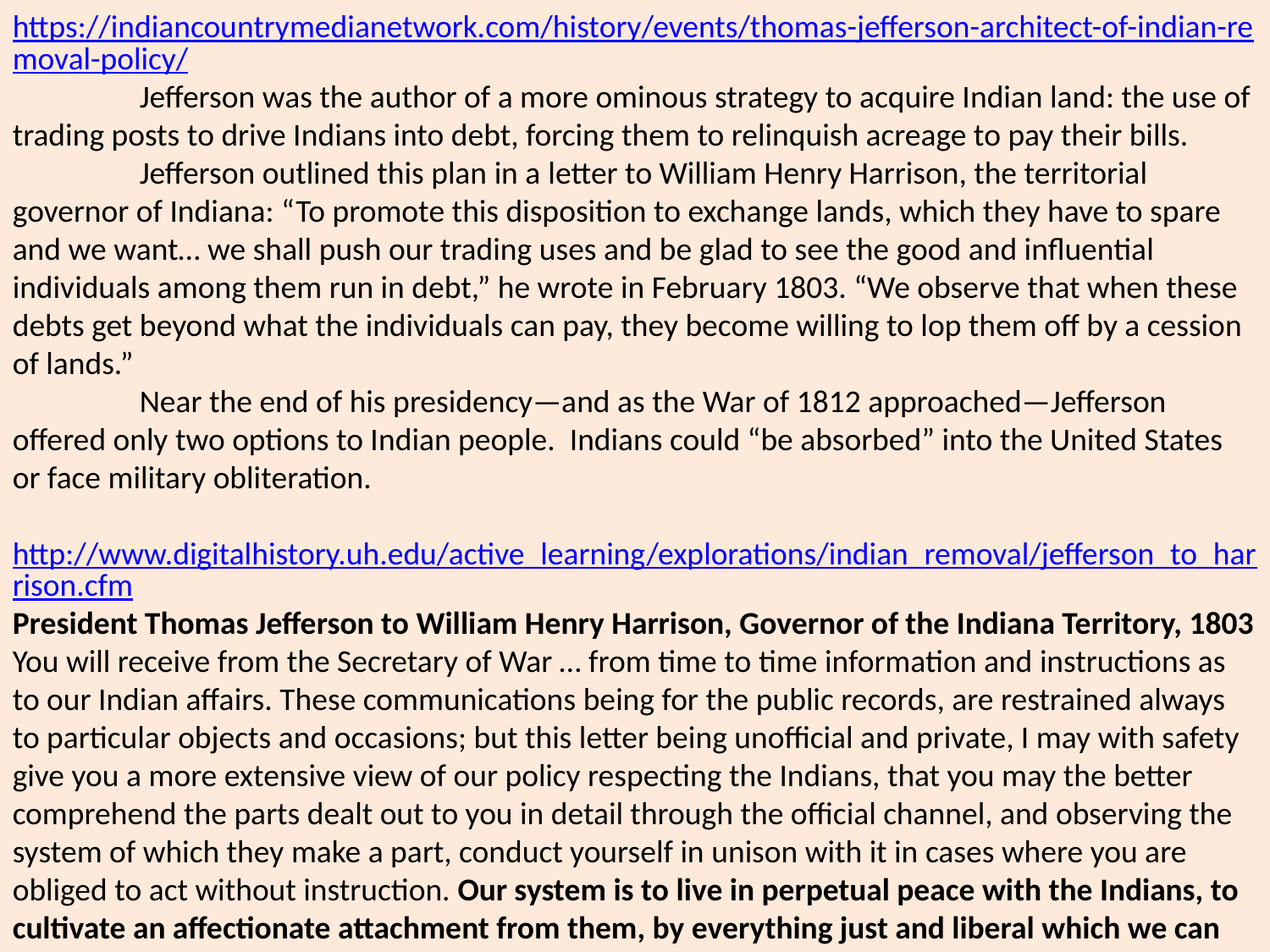

https://indiancountrymedianetwork.com/history/events/thomas-jefferson-architect-of-indian-removal-policy/
	Jefferson was the author of a more ominous strategy to acquire Indian land: the use of trading posts to drive Indians into debt, forcing them to relinquish acreage to pay their bills.
	Jefferson outlined this plan in a letter to William Henry Harrison, the territorial governor of Indiana: “To promote this disposition to exchange lands, which they have to spare and we want… we shall push our trading uses and be glad to see the good and influential individuals among them run in debt,” he wrote in February 1803. “We observe that when these debts get beyond what the individuals can pay, they become willing to lop them off by a cession of lands.”
	Near the end of his presidency—and as the War of 1812 approached—Jefferson offered only two options to Indian people.  Indians could “be absorbed” into the United States or face military obliteration.

http://www.digitalhistory.uh.edu/active_learning/explorations/indian_removal/jefferson_to_harrison.cfm
President Thomas Jefferson to William Henry Harrison, Governor of the Indiana Territory, 1803
You will receive from the Secretary of War … from time to time information and instructions as to our Indian affairs. These communications being for the public records, are restrained always to particular objects and occasions; but this letter being unofficial and private, I may with safety give you a more extensive view of our policy respecting the Indians, that you may the better comprehend the parts dealt out to you in detail through the official channel, and observing the system of which they make a part, conduct yourself in unison with it in cases where you are obliged to act without instruction. Our system is to live in perpetual peace with the Indians, to cultivate an affectionate attachment from them, by everything just and liberal which we can do for them within the bounds of reason, and by giving them effectual protection against wrongs from our own people. The decrease of game rendering their subsistence by hunting insufficient, we wish to draw them to agriculture, to spinning and weaving. The latter branches they take up with great readiness, because they fall to the women, who gain by quitting the labors of the field for, those which are exercised within doors. When they withdraw themselves to the culture of a small piece of land, they will perceive how useless to them are their extensive forests, and will be willing to pare them off from time to time in exchange for necessaries for their farms and families. To promote this disposition to exchange lands, which they have to spare and we want, for necessaries, which we have to spare and they want, we shall push our trading uses, and be glad to see the good and influential individuals among them run in debt, because we observe that when these debts get beyond what the individuals can pay, they become willing to lop them off by a cession of lands. At our trading houses, too, we mean to sell so low as merely to repay us cost and charges, so as neither to lessen or enlarge our capital. This is what private traders cannot do, for they must gain; they will consequently retire from the competition, and we shall thus get clear of this pest without giving offence or umbrage to the Indians. In this way our settlements will gradually circumscribe and approach the Indians, and they will in time either incorporate with us a citizens or the United States, or remove beyond the Mississippi. The former is certainly the termination of their history most happy for themselves; but, in the whole course of this, it is essential to cultivate their love. As to their fear, we presume that our strength and their weakness is now so visible that they must see we have only to shut our hand to crush them, and that all our liberalities to them proceed from motives of pure humanity only. Should any tribe be foolhardy enough to take up the hatchet at any time, the seizing the whole country of that tribe, and driving them across the Mississippi, as the  only condition of peace, would be an example to others, and a furtherance of our final consolidation.